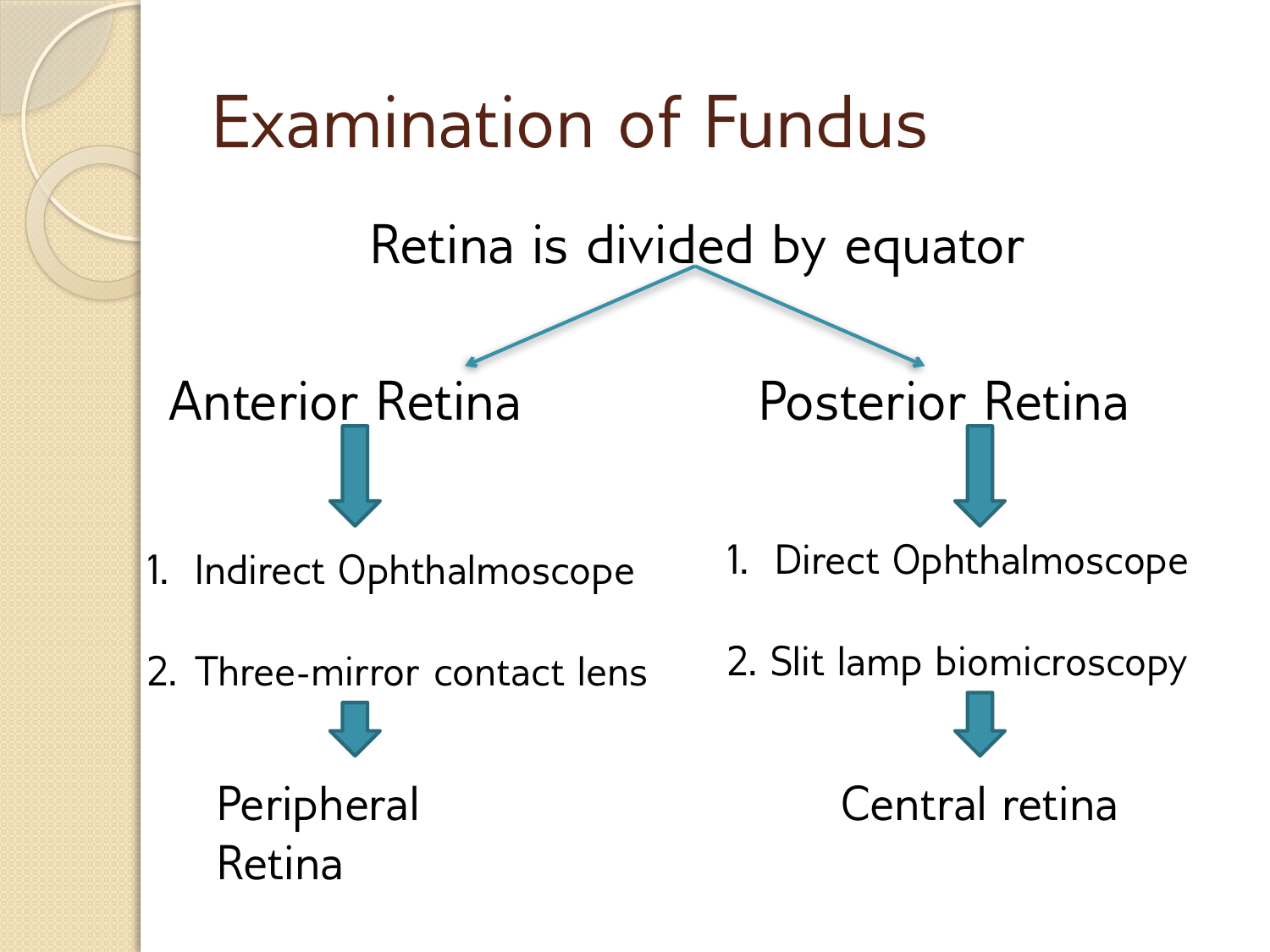

# Examination of Fundus
Retina is divided by equator

Anterior Retina              Posterior Retina

Direct Ophthalmoscope

2. Slit lamp biomicroscopy
Indirect Ophthalmoscope

Three-mirror contact lens

Peripheral Retina
Central retina